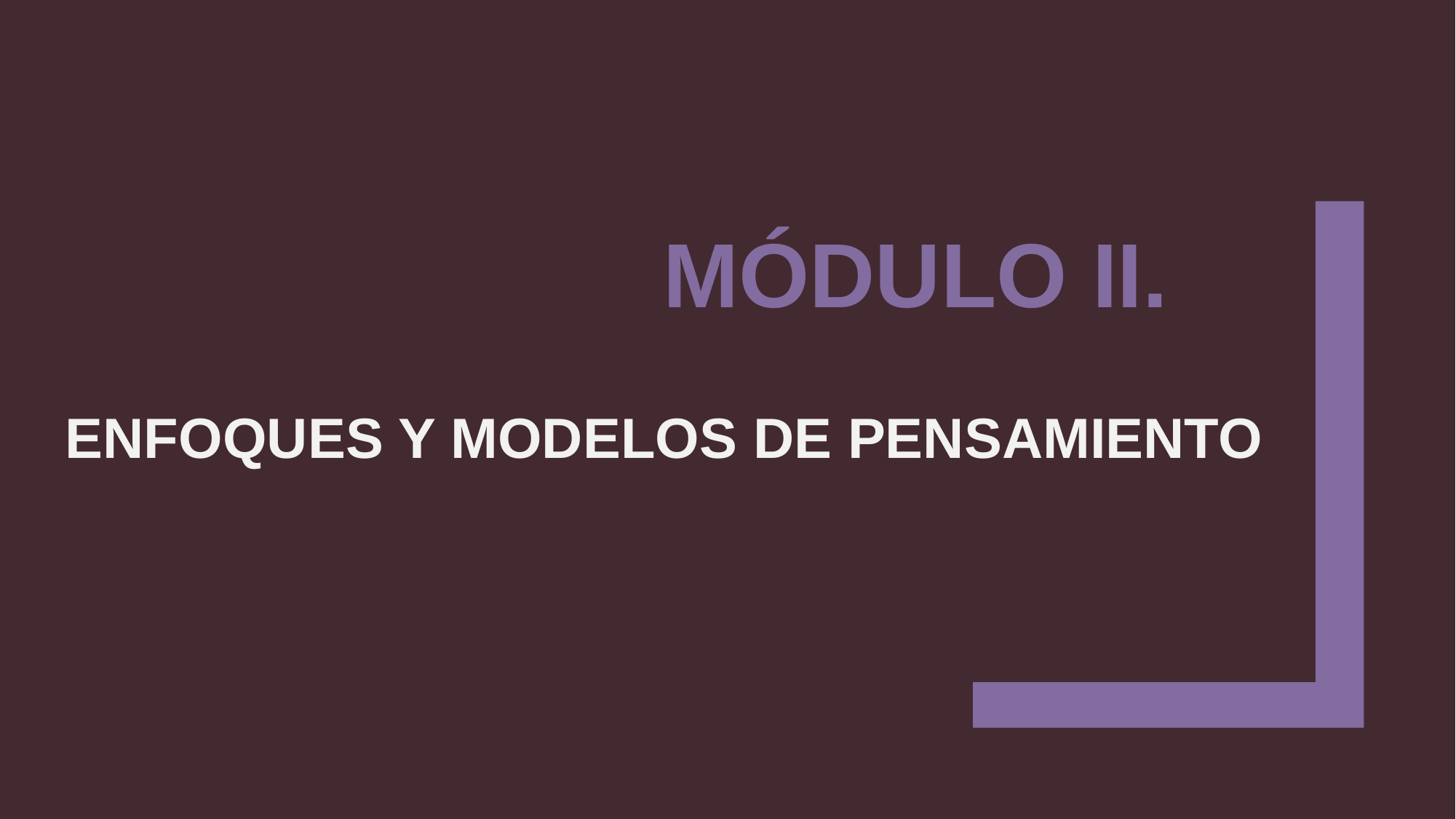

# MÓDULO II.
ENFOQUES Y MODELOS DE PENSAMIENTO